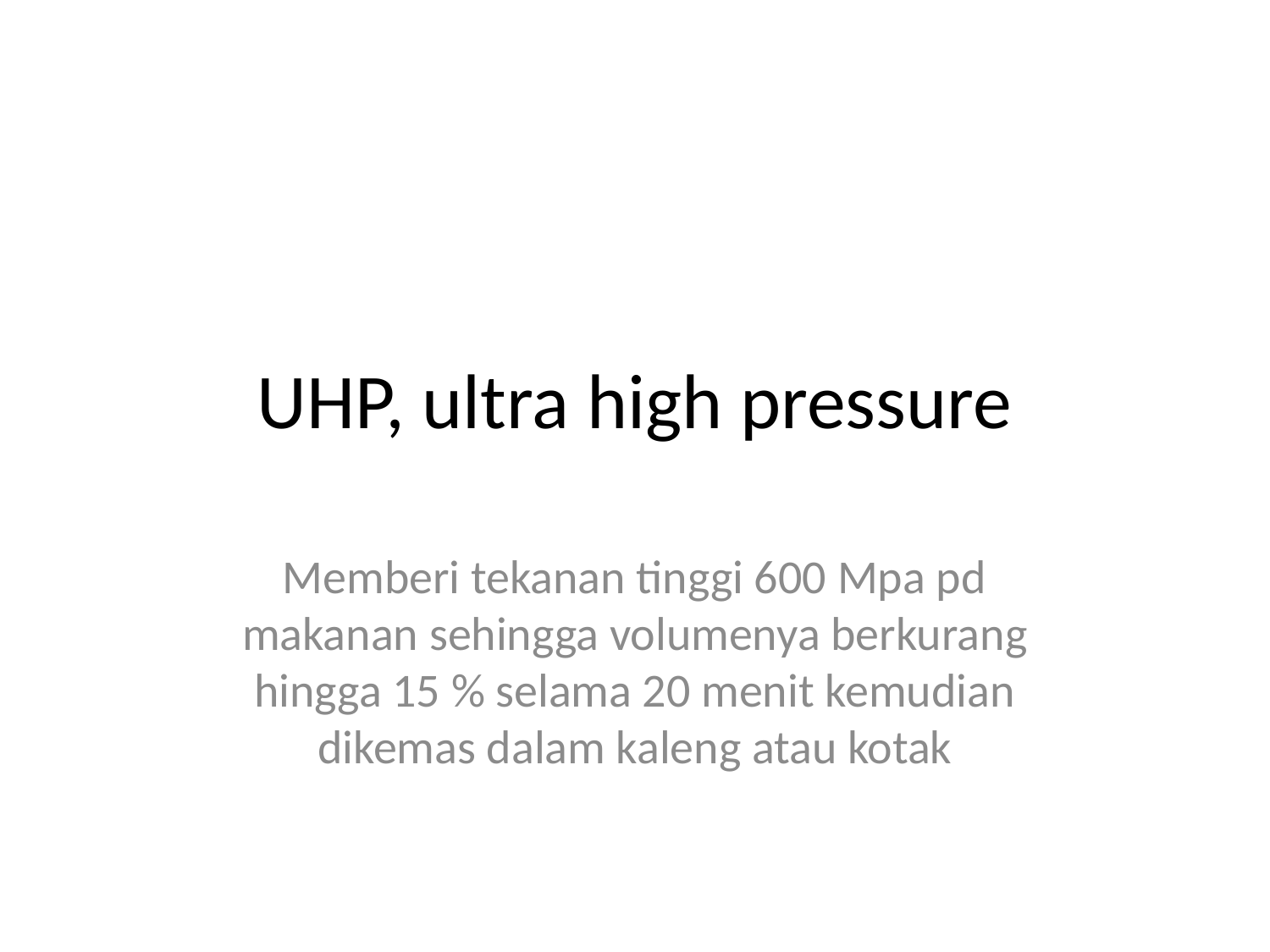

# UHP, ultra high pressure
Memberi tekanan tinggi 600 Mpa pd makanan sehingga volumenya berkurang hingga 15 % selama 20 menit kemudian dikemas dalam kaleng atau kotak